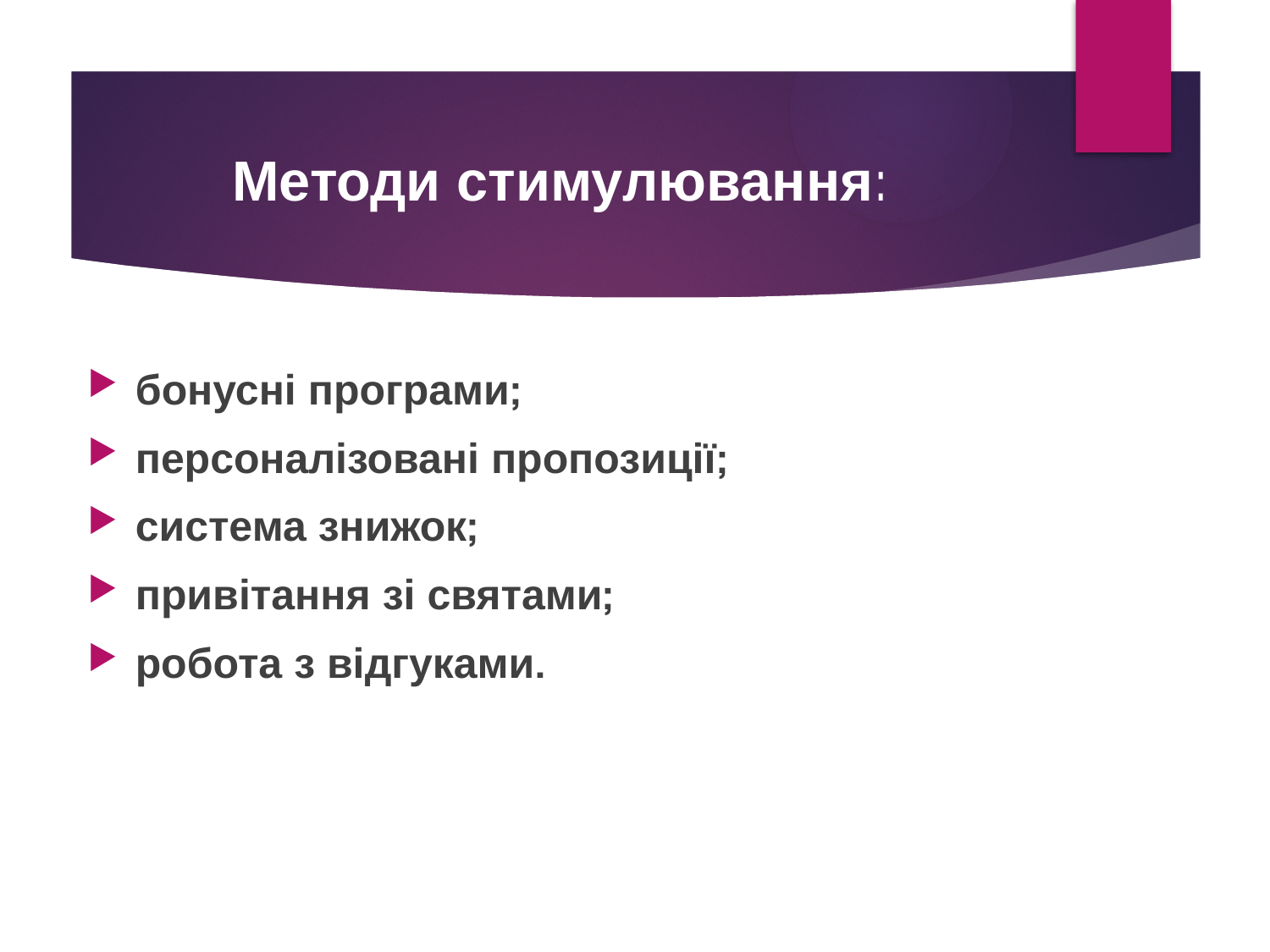

# Методи стимулювання:
бонусні програми;
персоналізовані пропозиції;
система знижок;
привітання зі святами;
робота з відгуками.